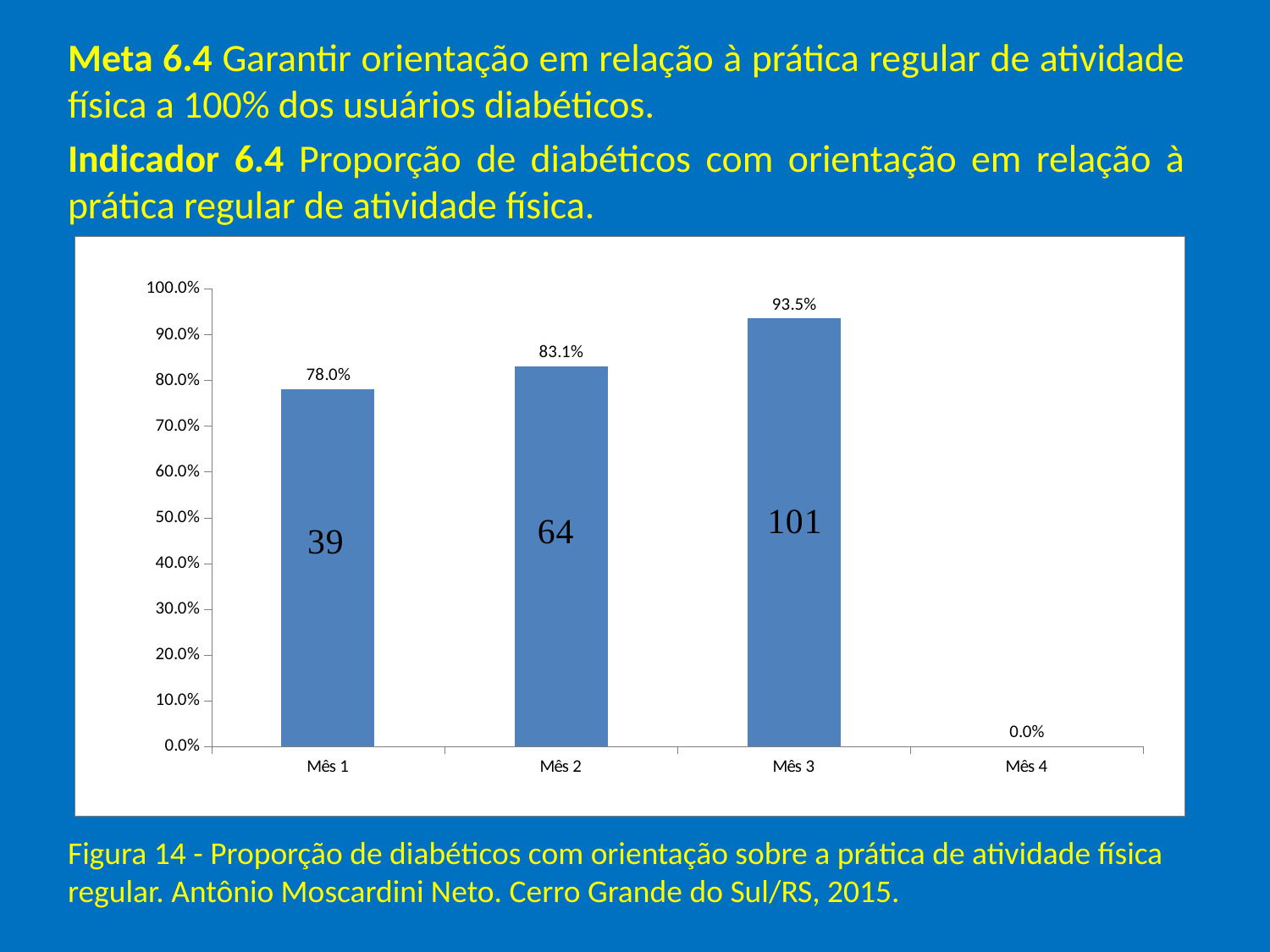

Meta 6.4 Garantir orientação em relação à prática regular de atividade física a 100% dos usuários diabéticos.
Indicador 6.4 Proporção de diabéticos com orientação em relação à prática regular de atividade física.

### Chart

| Category | Proporção de diabéticos que receberam orientação sobre a prática de atividade física regular |
|---|---|
| Mês 1 | 0.78 |
| Mês 2 | 0.8311688311688316 |
| Mês 3 | 0.9351851851851852 |
| Mês 4 | 0.0 |
# Figura 14 - Proporção de diabéticos com orientação sobre a prática de atividade física regular. Antônio Moscardini Neto. Cerro Grande do Sul/RS, 2015.